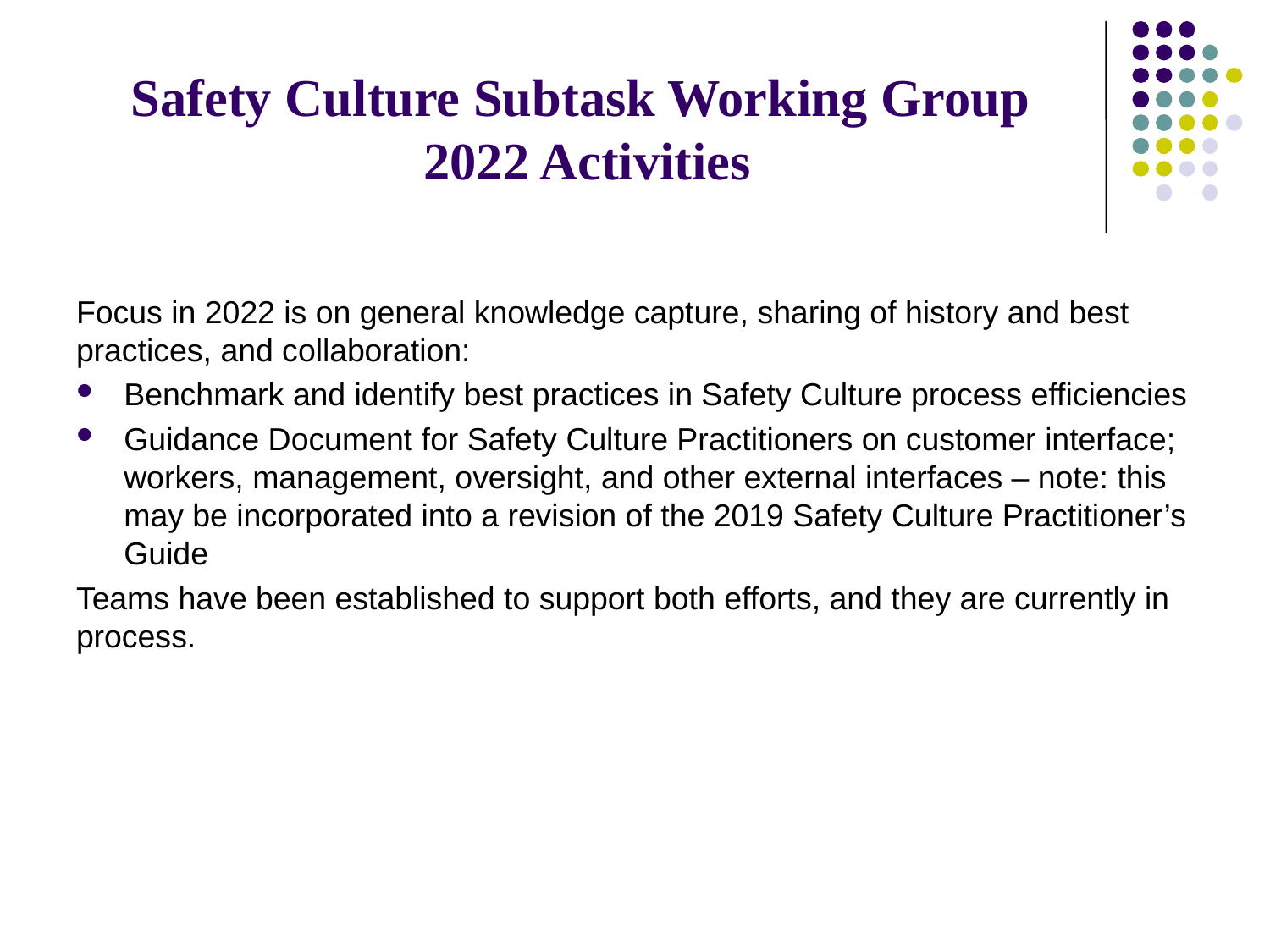

# Safety Culture Subtask Working Group 2022 Activities
Focus in 2022 is on general knowledge capture, sharing of history and best practices, and collaboration:
Benchmark and identify best practices in Safety Culture process efficiencies
Guidance Document for Safety Culture Practitioners on customer interface; workers, management, oversight, and other external interfaces – note: this may be incorporated into a revision of the 2019 Safety Culture Practitioner’s Guide
Teams have been established to support both efforts, and they are currently in process.